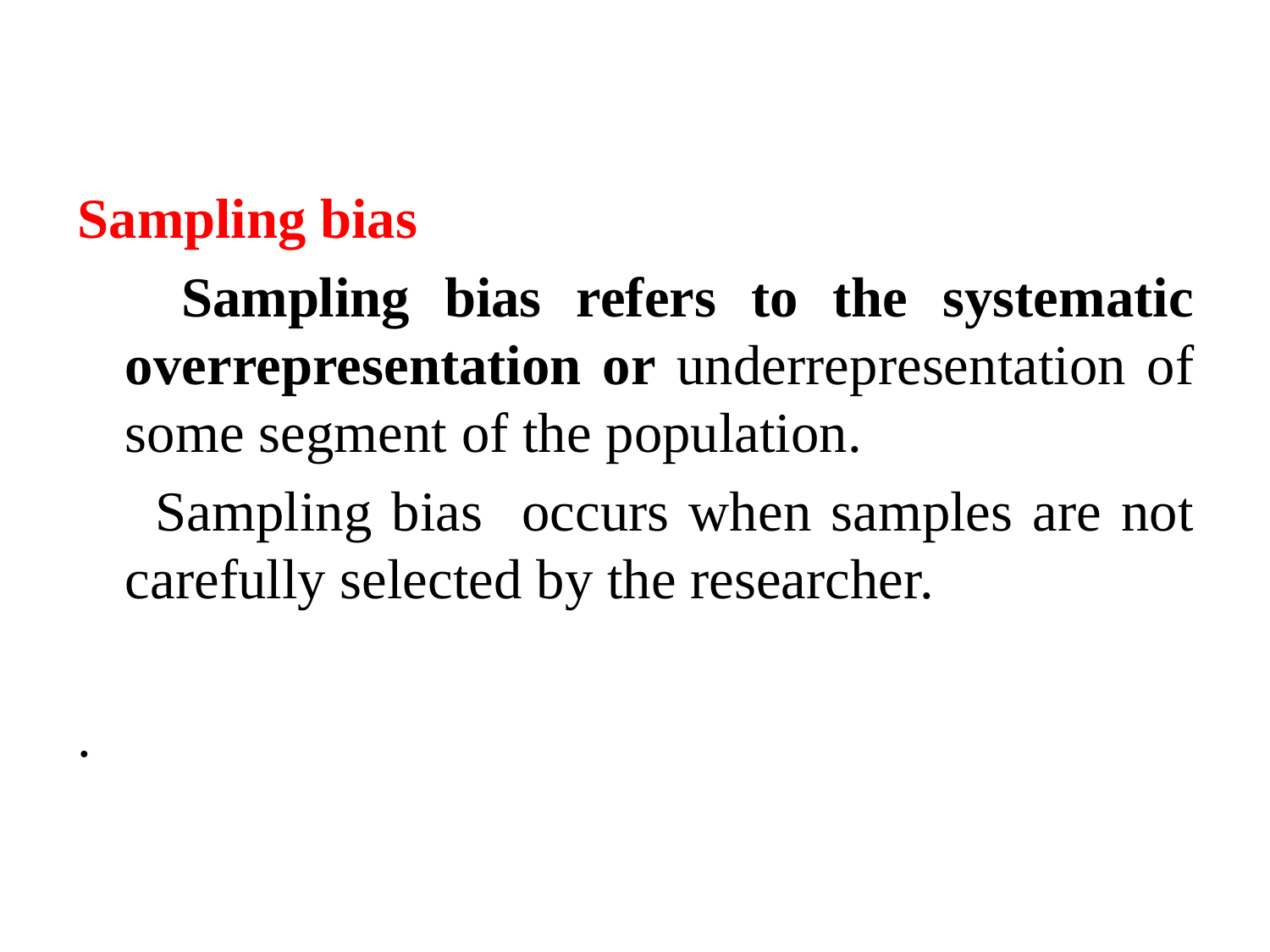

Sampling bias
   Sampling bias refers to the systematic overrepresentation or underrepresentation of some segment of the population.
    Sampling bias  occurs when samples are not carefully selected by the researcher.

.